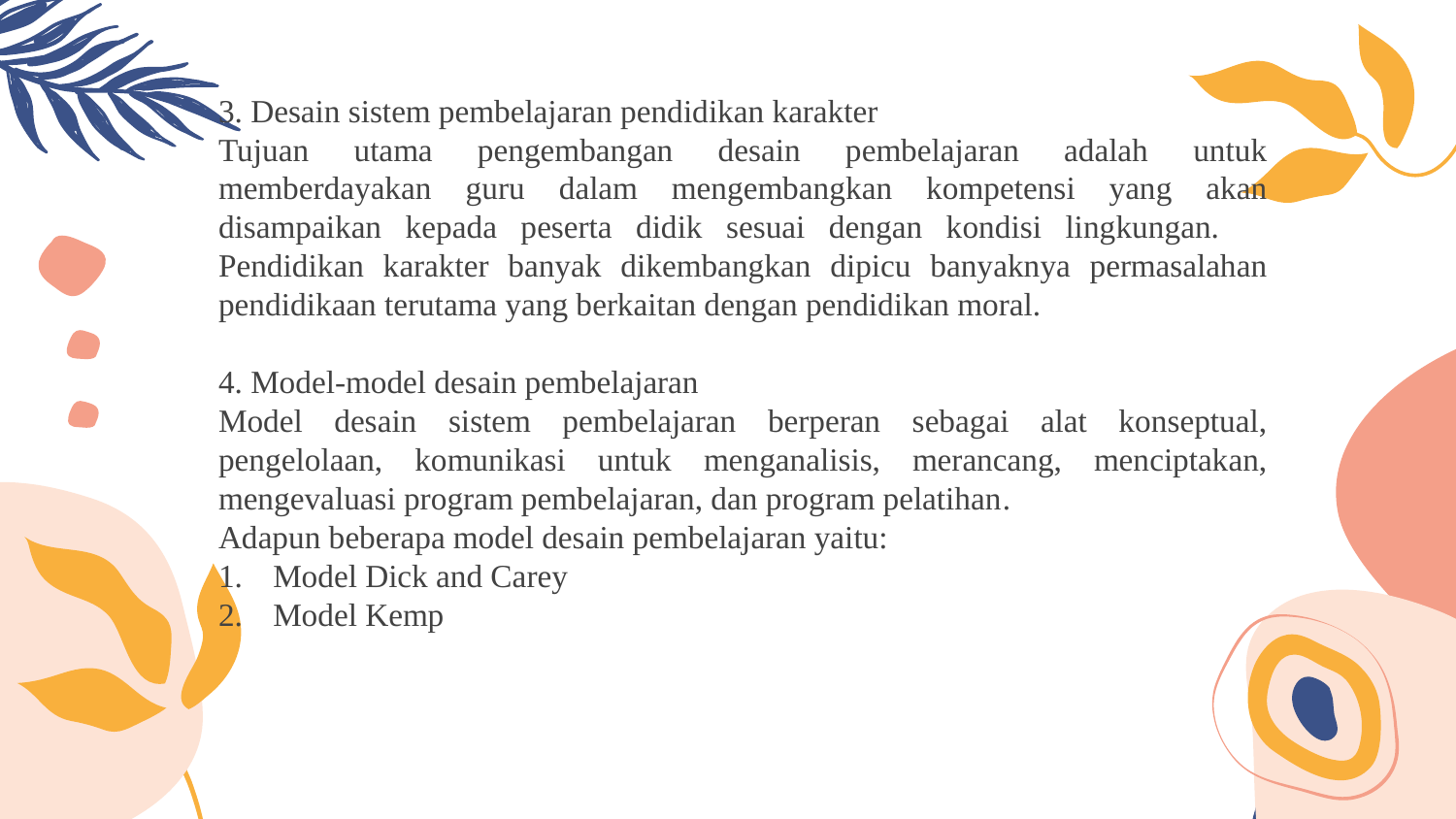

3. Desain sistem pembelajaran pendidikan karakter
Tujuan utama pengembangan desain pembelajaran adalah untuk memberdayakan guru dalam mengembangkan kompetensi yang akan disampaikan kepada peserta didik sesuai dengan kondisi lingkungan.   Pendidikan karakter banyak dikembangkan dipicu banyaknya permasalahan pendidikaan terutama yang berkaitan dengan pendidikan moral.

4. Model-model desain pembelajaran
Model desain sistem pembelajaran berperan sebagai alat konseptual, pengelolaan, komunikasi untuk menganalisis, merancang, menciptakan, mengevaluasi program pembelajaran, dan program pelatihan.
Adapun beberapa model desain pembelajaran yaitu:
Model Dick and Carey
Model Kemp